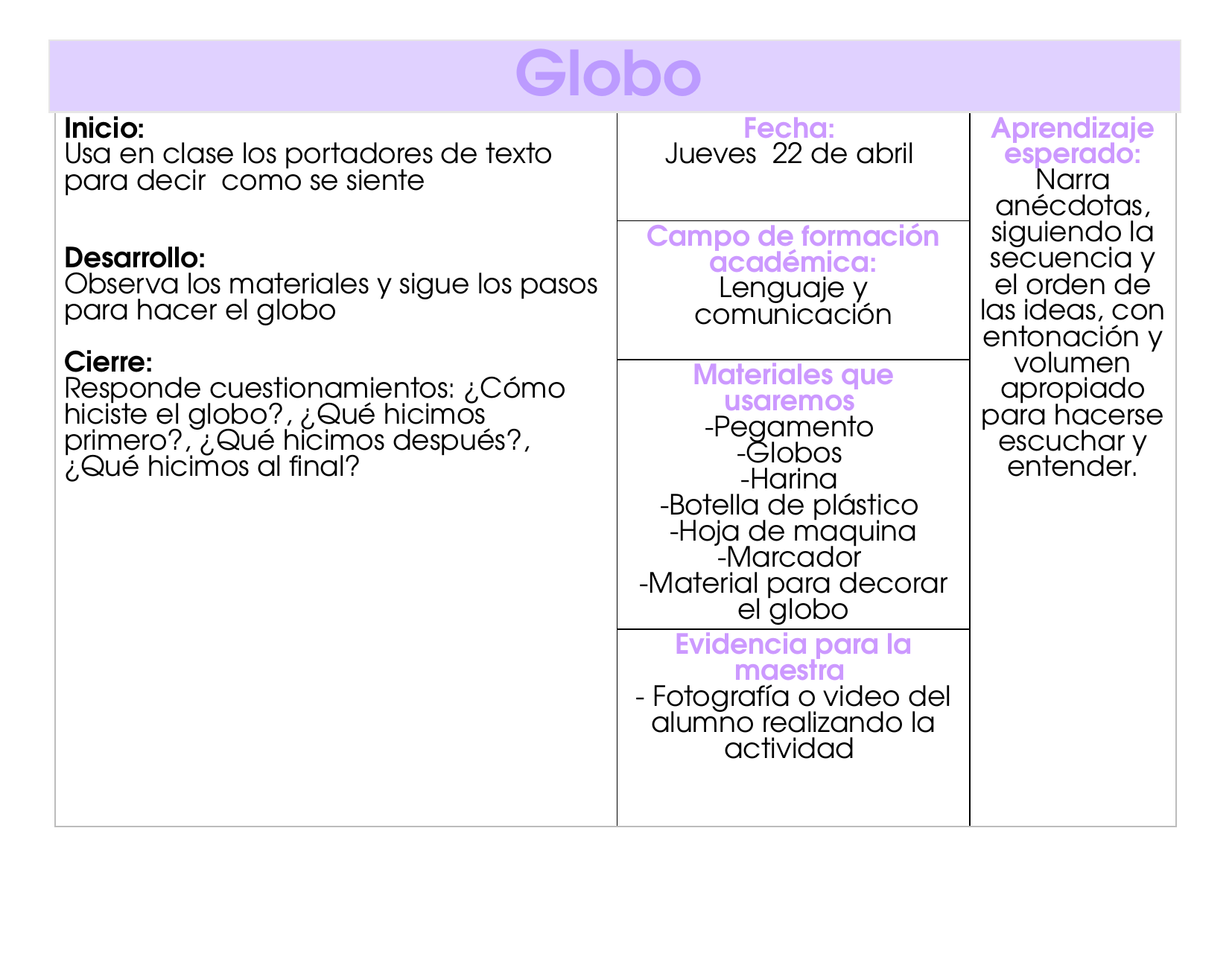

Globo

|  |  |  |
| --- | --- | --- |
| Inicio: Usa en clase los portadores de texto para decir como se siente Desarrollo: Observa los materiales y sigue los pasos para hacer el globo Cierre: Responde cuestionamientos: ¿Cómo hiciste el globo?, ¿Qué hicimos primero?, ¿Qué hicimos después?, ¿Qué hicimos al final? | Fecha: Jueves 22 de abril | Aprendizaje esperado: Narra anécdotas, siguiendo la secuencia y el orden de las ideas, con entonación y volumen apropiado para hacerse escuchar y entender. |
|  | Campo de formación académica: Lenguaje y comunicación |  |
|  | Materiales que usaremos -Pegamento -Globos -Harina -Botella de plástico -Hoja de maquina -Marcador -Material para decorar el globo |  |
|  | Evidencia para la maestra - Fotografía o video del alumno realizando la actividad |  |